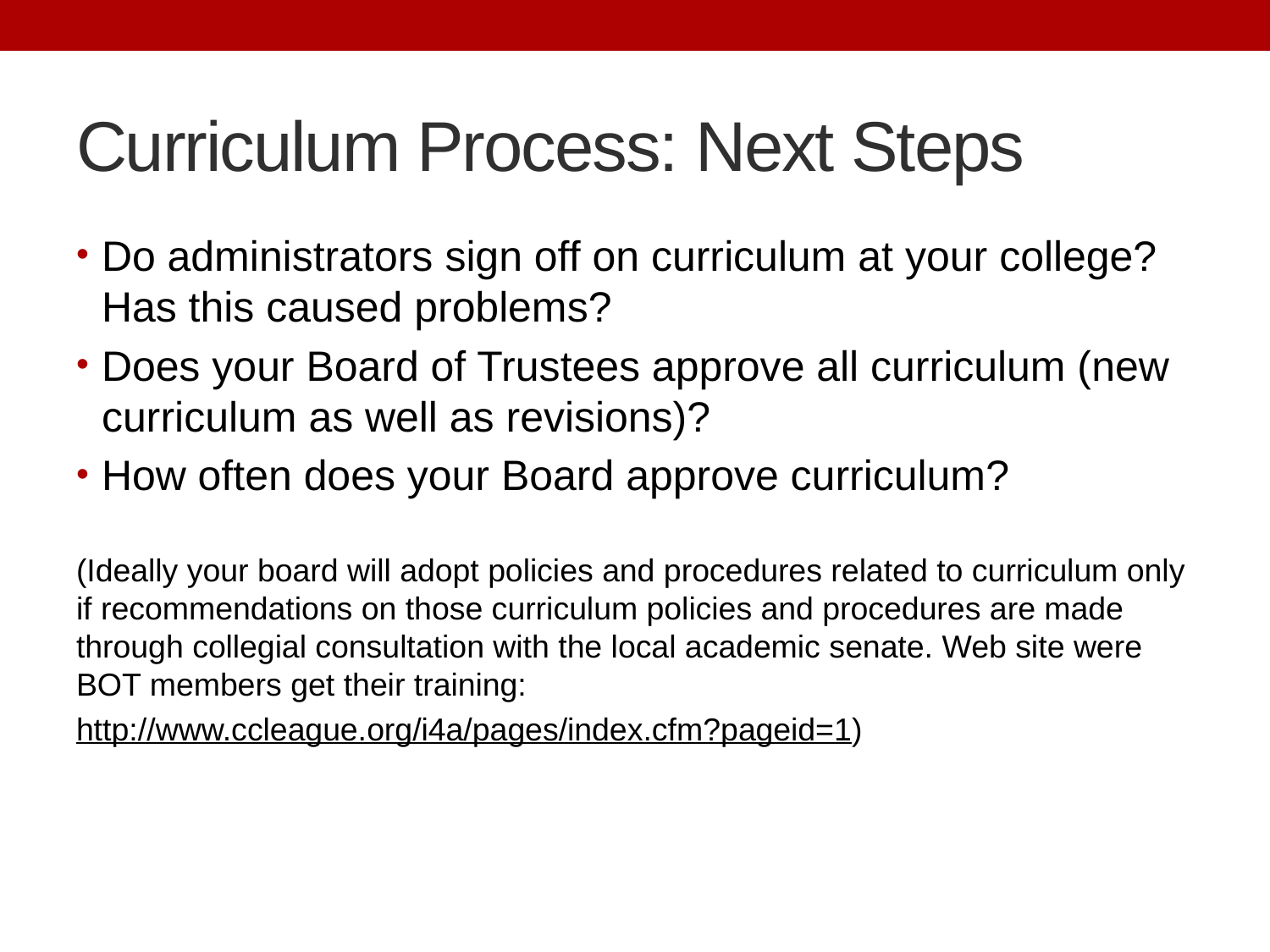

# Curriculum Process: Next Steps
Do administrators sign off on curriculum at your college?  Has this caused problems?
Does your Board of Trustees approve all curriculum (new curriculum as well as revisions)?
How often does your Board approve curriculum?

(Ideally your board will adopt policies and procedures related to curriculum only if recommendations on those curriculum policies and procedures are made through collegial consultation with the local academic senate. Web site were BOT members get their training:
http://www.ccleague.org/i4a/pages/index.cfm?pageid=1)